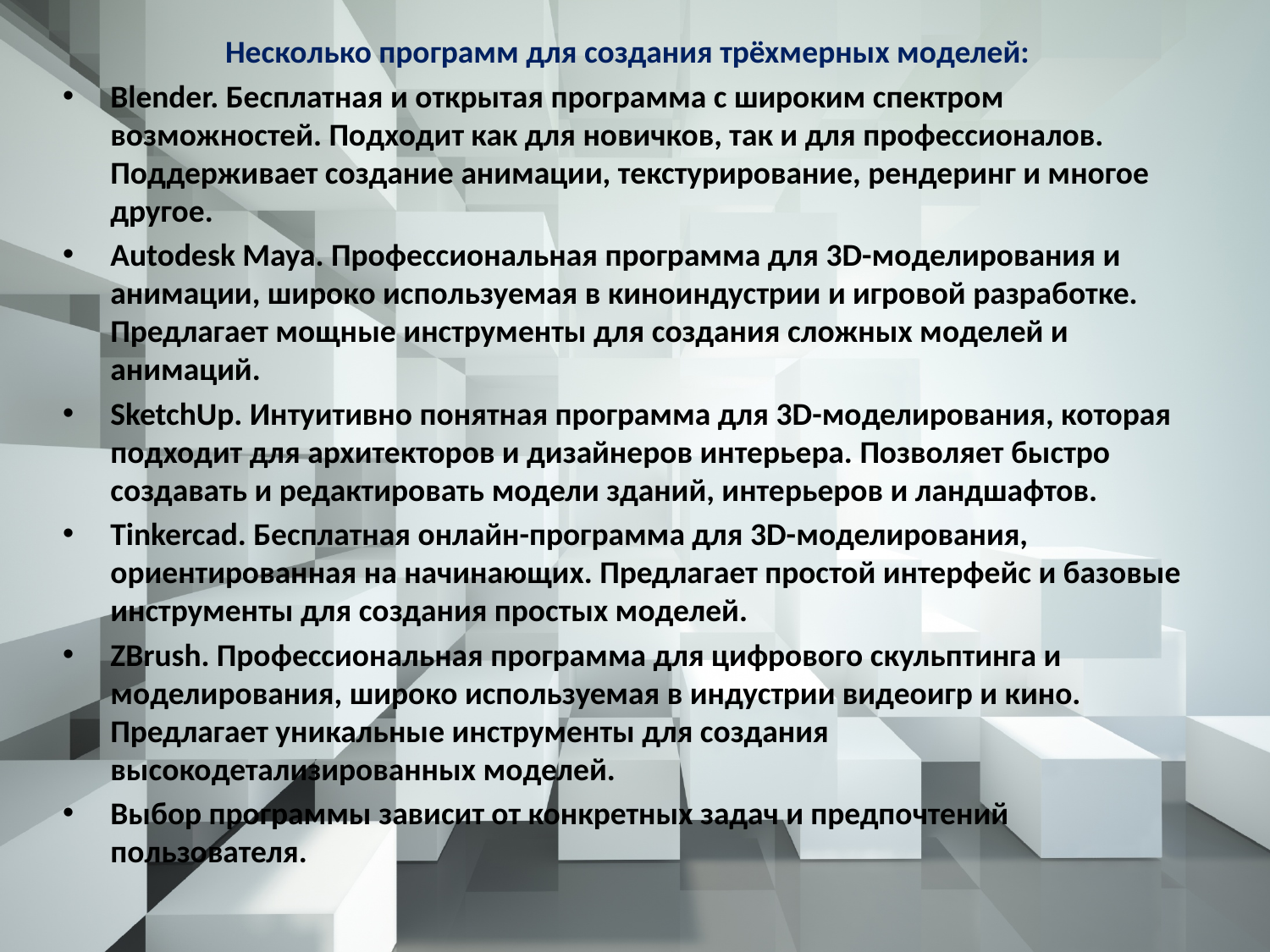

Несколько программ для создания трёхмерных моделей:
Blender. Бесплатная и открытая программа с широким спектром возможностей. Подходит как для новичков, так и для профессионалов. Поддерживает создание анимации, текстурирование, рендеринг и многое другое.
Autodesk Maya. Профессиональная программа для 3D-моделирования и анимации, широко используемая в киноиндустрии и игровой разработке. Предлагает мощные инструменты для создания сложных моделей и анимаций.
SketchUp. Интуитивно понятная программа для 3D-моделирования, которая подходит для архитекторов и дизайнеров интерьера. Позволяет быстро создавать и редактировать модели зданий, интерьеров и ландшафтов.
Tinkercad. Бесплатная онлайн-программа для 3D-моделирования, ориентированная на начинающих. Предлагает простой интерфейс и базовые инструменты для создания простых моделей.
ZBrush. Профессиональная программа для цифрового скульптинга и моделирования, широко используемая в индустрии видеоигр и кино. Предлагает уникальные инструменты для создания высокодетализированных моделей.
Выбор программы зависит от конкретных задач и предпочтений пользователя.